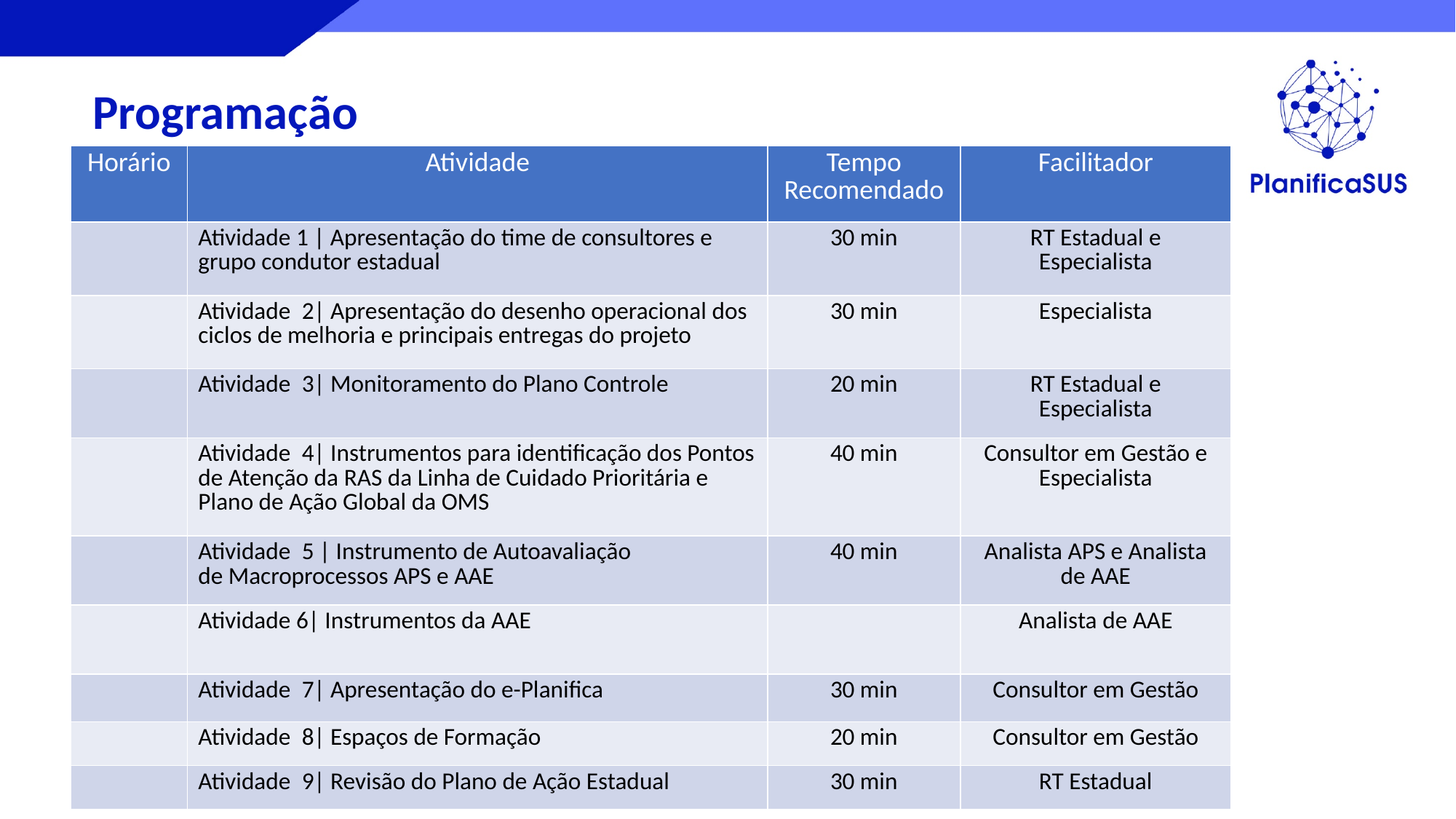

Programação
| Horário | Atividade | Tempo Recomendado | Facilitador |
| --- | --- | --- | --- |
|  | Atividade 1 | Apresentação do time de consultores e grupo condutor estadual | 30 min | RT Estadual e Especialista |
|  | Atividade  2| Apresentação do desenho operacional dos ciclos de melhoria e principais entregas do projeto | 30 min | Especialista |
|  | Atividade  3| Monitoramento do Plano Controle | 20 min | RT Estadual e Especialista |
|  | Atividade  4| Instrumentos para identificação dos Pontos de Atenção da RAS da Linha de Cuidado Prioritária e Plano de Ação Global da OMS | 40 min | Consultor em Gestão e Especialista |
|  | Atividade  5 | Instrumento de Autoavaliação de Macroprocessos APS e AAE | 40 min | Analista APS e Analista de AAE |
|  | Atividade 6| Instrumentos da AAE |  | Analista de AAE |
|  | Atividade  7| Apresentação do e-Planifica | 30 min | Consultor em Gestão |
|  | Atividade  8| Espaços de Formação | 20 min | Consultor em Gestão |
|  | Atividade  9| Revisão do Plano de Ação Estadual | 30 min | RT Estadual |